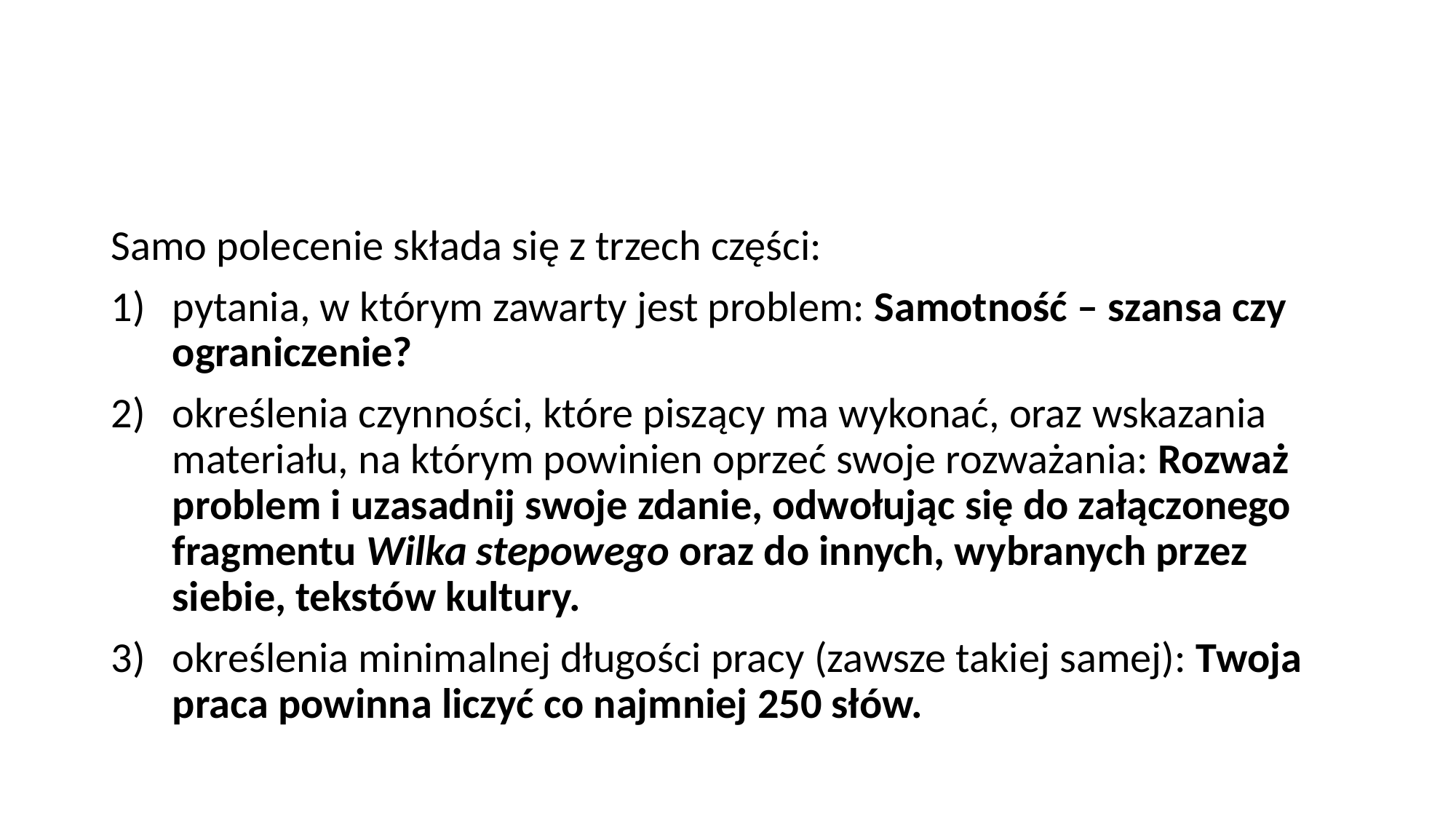

Samo polecenie składa się z trzech części:
pytania, w którym zawarty jest problem: Samotność – szansa czy ograniczenie?
określenia czynności, które piszący ma wykonać, oraz wskazania materiału, na którym powinien oprzeć swoje rozważania: Rozważ problem i uzasadnij swoje zdanie, odwołując się do załączonego fragmentu Wilka stepowego oraz do innych, wybranych przez siebie, tekstów kultury.
określenia minimalnej długości pracy (zawsze takiej samej): Twoja praca powinna liczyć co najmniej 250 słów.